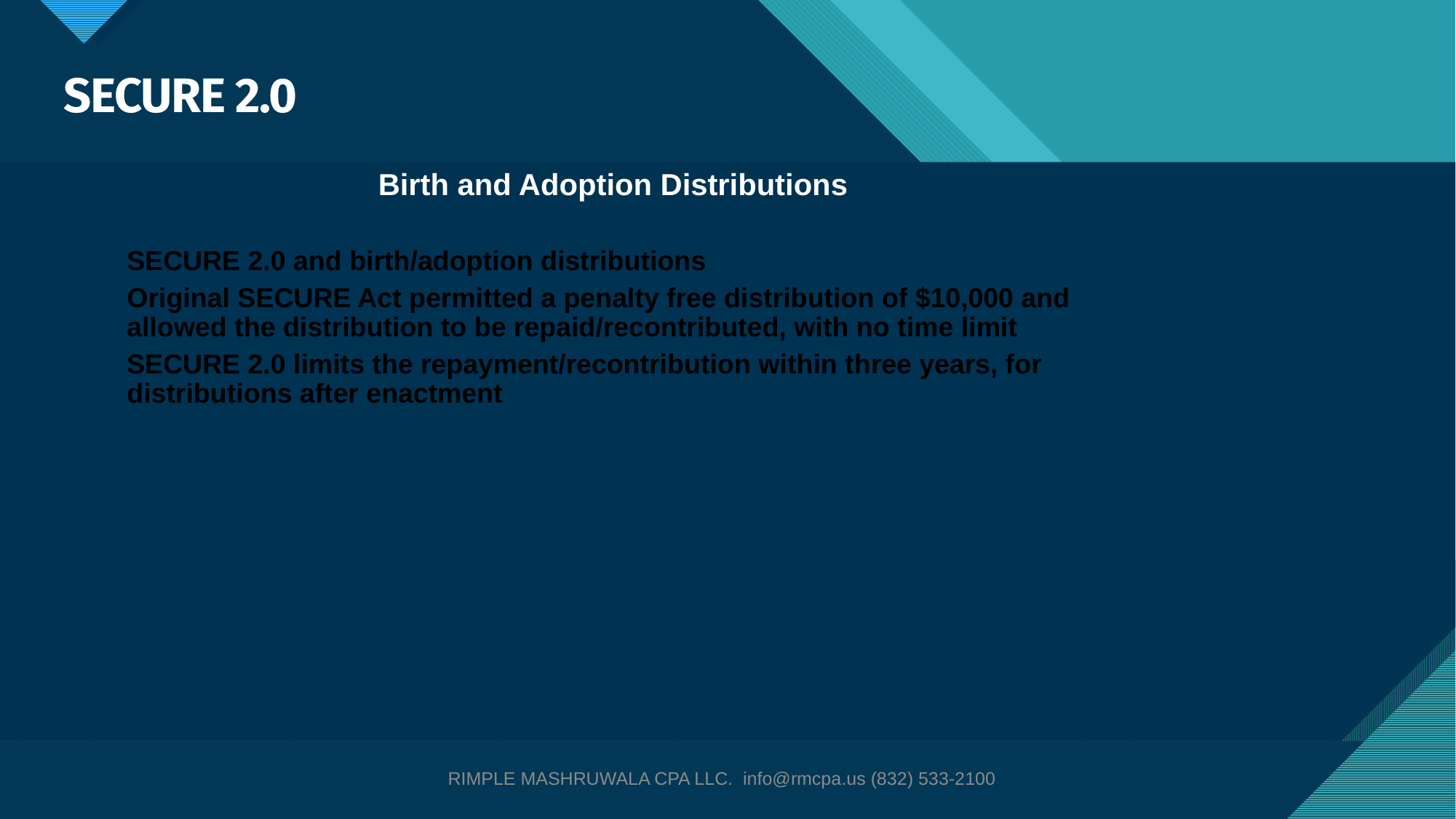

# SECURE 2.0
Birth and Adoption Distributions

SECURE 2.0 and birth/adoption distributions
Original SECURE Act permitted a penalty free distribution of $10,000 and allowed the distribution to be repaid/recontributed, with no time limit
SECURE 2.0 limits the repayment/recontribution within three years, for distributions after enactment

RIMPLE MASHRUWALA CPA LLC.  info@rmcpa.us (832) 533-2100